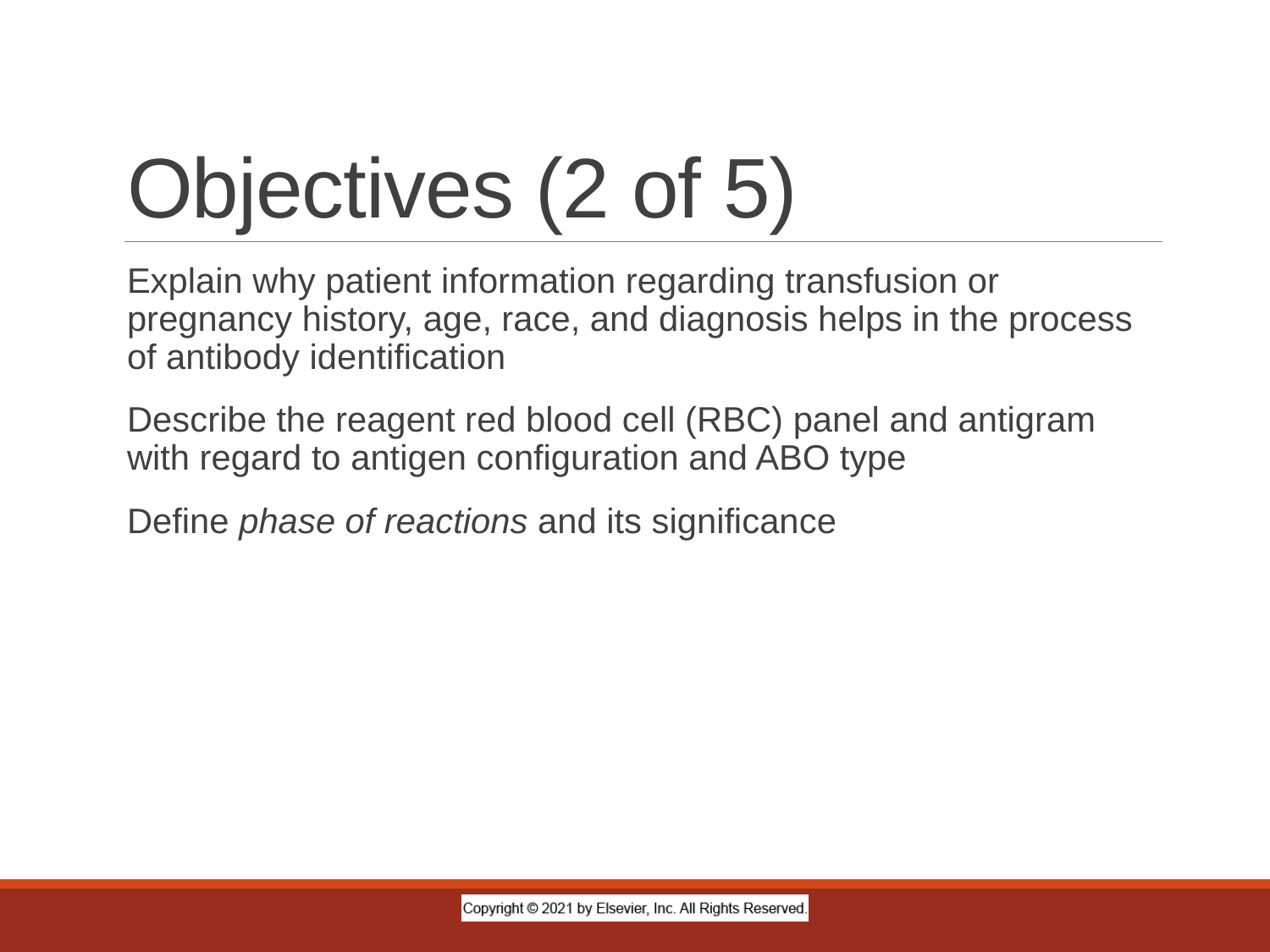

# Objectives (2 of 5)
Explain why patient information regarding transfusion or pregnancy history, age, race, and diagnosis helps in the process of antibody identification
Describe the reagent red blood cell (RBC) panel and antigram with regard to antigen configuration and ABO type
Define phase of reactions and its significance